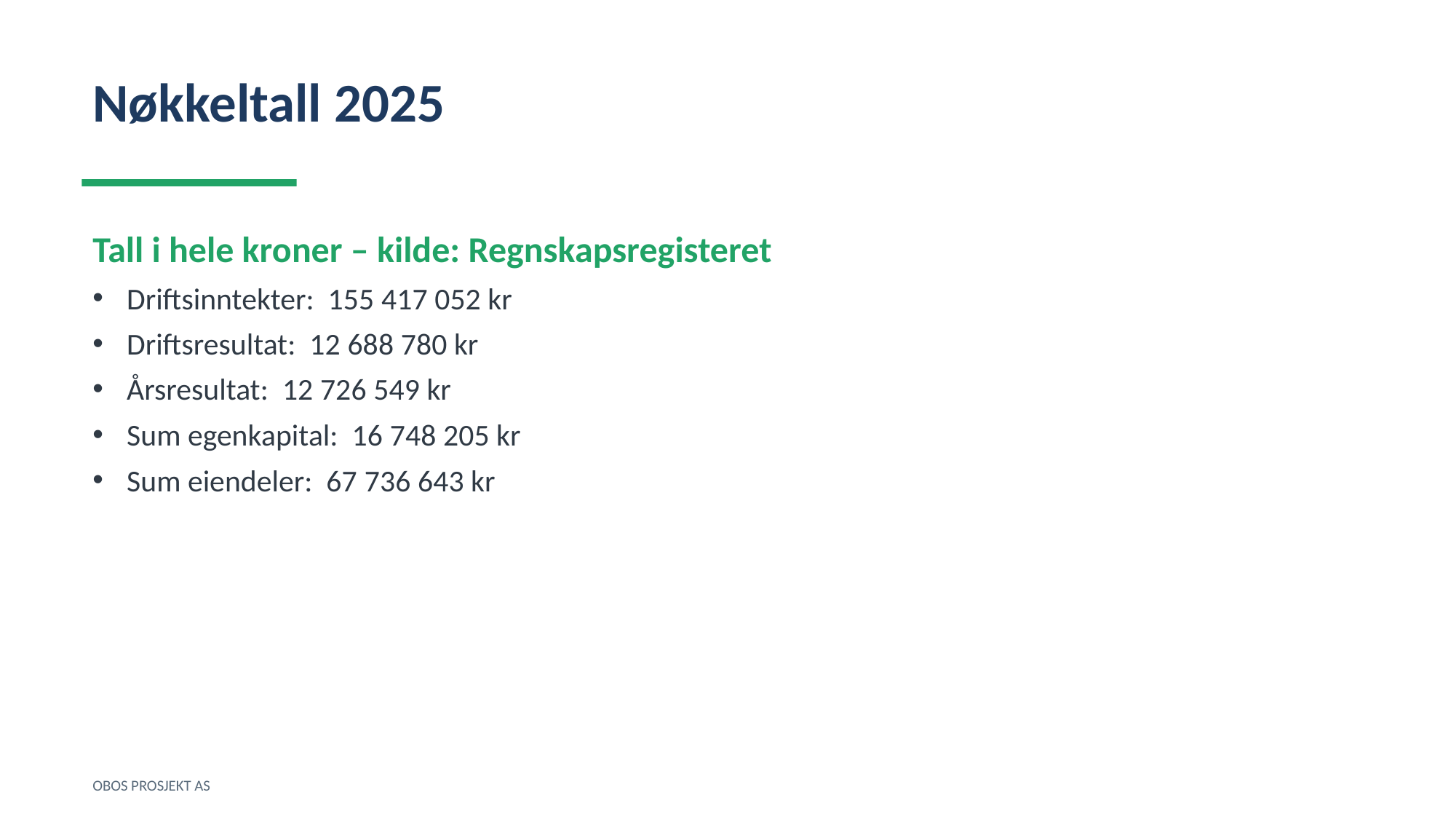

Nøkkeltall 2025

Tall i hele kroner – kilde: Regnskapsregisteret
Driftsinntekter:  155 417 052 kr
Driftsresultat:  12 688 780 kr
Årsresultat:  12 726 549 kr
Sum egenkapital:  16 748 205 kr
Sum eiendeler:  67 736 643 kr
OBOS PROSJEKT AS